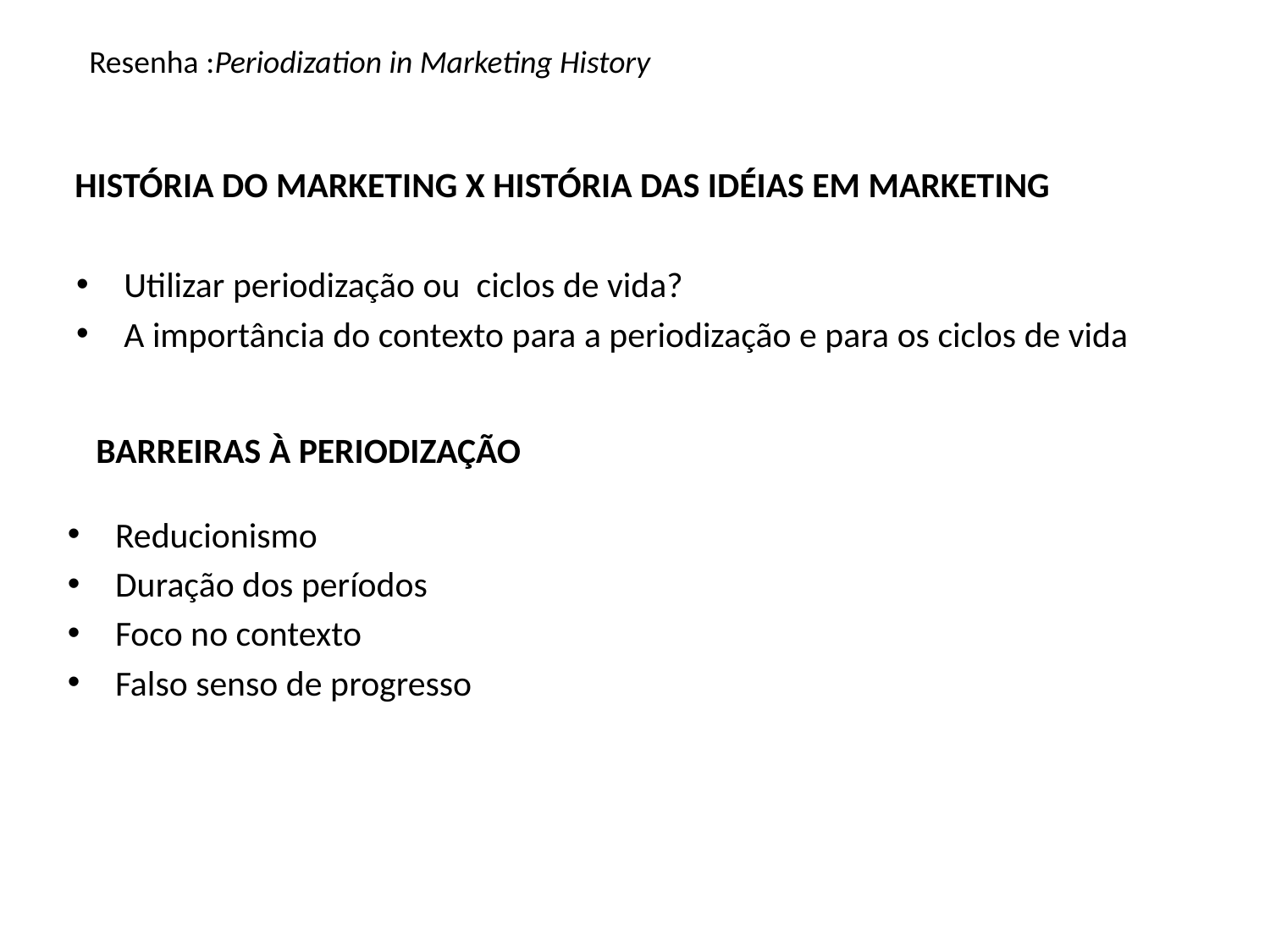

# Resenha :Periodization in Marketing History
HISTÓRIA DO MARKETING X HISTÓRIA DAS IDÉIAS EM MARKETING
Utilizar periodização ou  ciclos de vida?
A importância do contexto para a periodização e para os ciclos de vida

BARREIRAS À PERIODIZAÇÃO
Reducionismo
Duração dos períodos
Foco no contexto
Falso senso de progresso